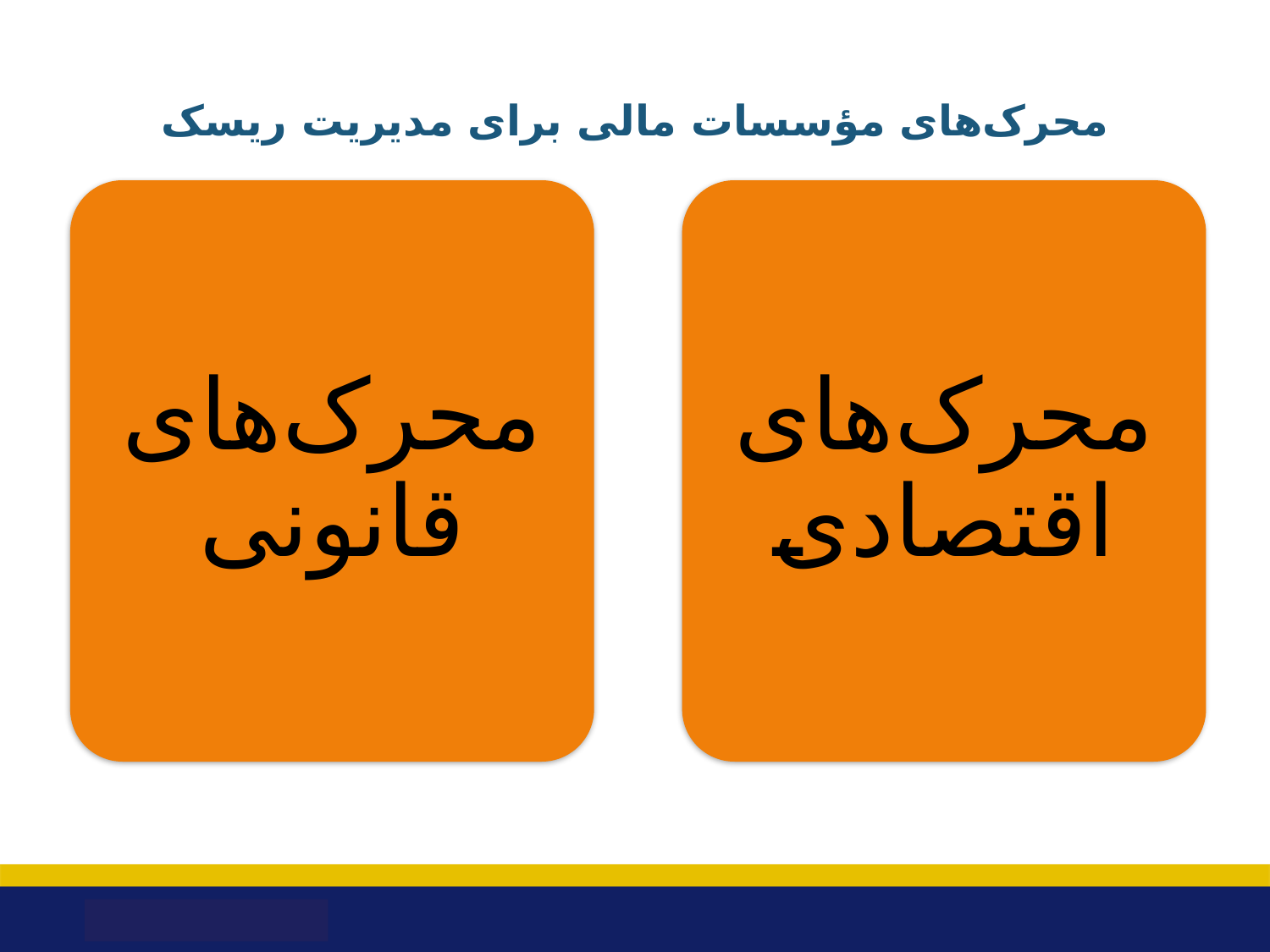

# محرک‌های مؤسسات مالی برای مدیریت ریسک
محرک‌های قانونی
محرک‌های اقتصادی